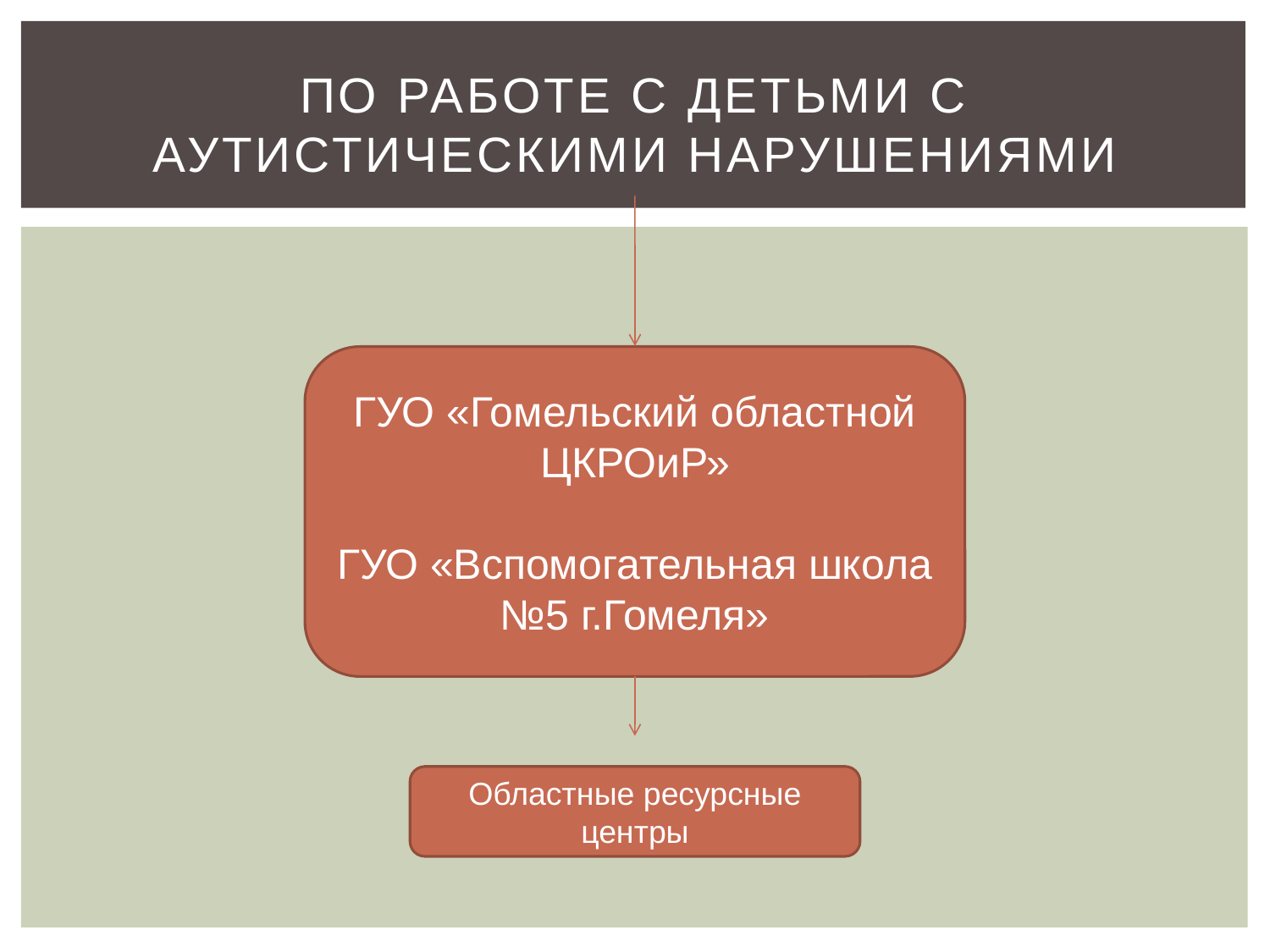

# По работе с детьми с аутистическими нарушениями

ГУО «Гомельский областной ЦКРОиР»

ГУО «Вспомогательная школа №5 г.Гомеля»
Областные ресурсные центры